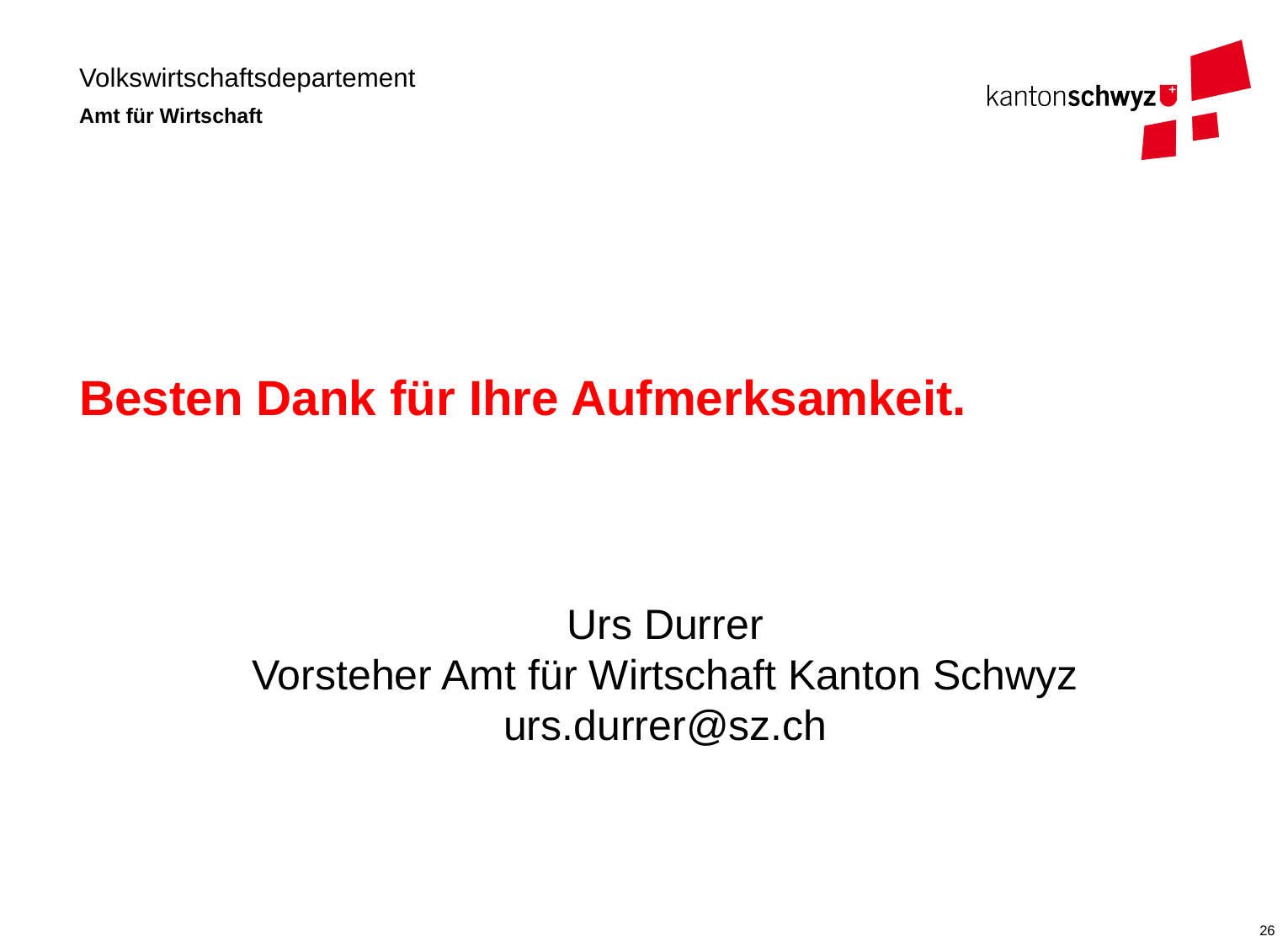

Besten Dank für Ihre Aufmerksamkeit.
Urs Durrer
Vorsteher Amt für Wirtschaft Kanton Schwyz
urs.durrer@sz.ch
26